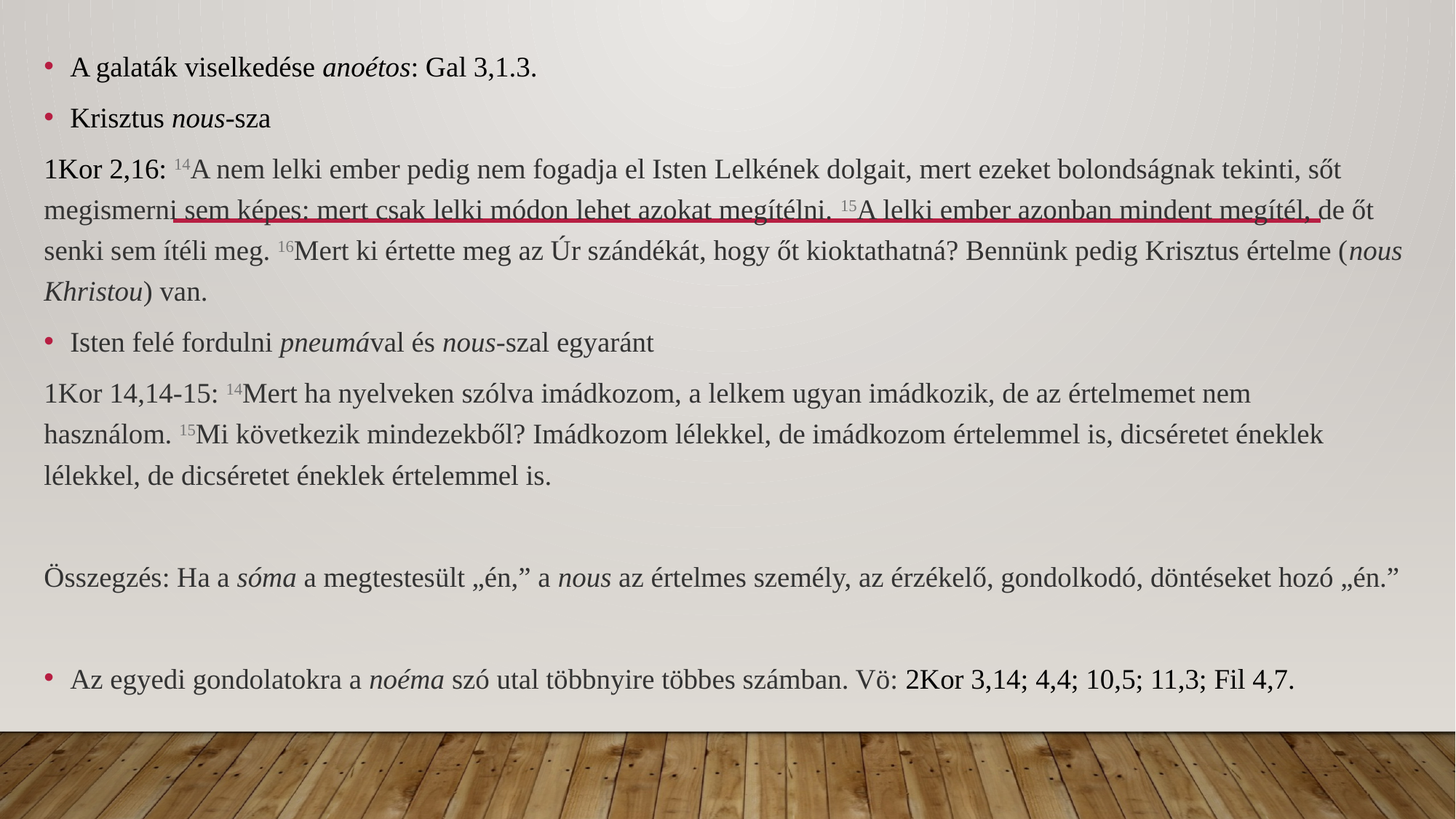

A galaták viselkedése anoétos: Gal 3,1.3.
Krisztus nous-sza
1Kor 2,16: 14A nem lelki ember pedig nem fogadja el Isten Lelkének dolgait, mert ezeket bolondságnak tekinti, sőt megismerni sem képes: mert csak lelki módon lehet azokat megítélni. 15A lelki ember azonban mindent megítél, de őt senki sem ítéli meg. 16Mert ki értette meg az Úr szándékát, hogy őt kioktathatná? Bennünk pedig Krisztus értelme (nous Khristou) van.
Isten felé fordulni pneumával és nous-szal egyaránt
1Kor 14,14-15: 14Mert ha nyelveken szólva imádkozom, a lelkem ugyan imádkozik, de az értelmemet nem használom. 15Mi következik mindezekből? Imádkozom lélekkel, de imádkozom értelemmel is, dicséretet éneklek lélekkel, de dicséretet éneklek értelemmel is.

Összegzés: Ha a sóma a megtestesült „én,” a nous az értelmes személy, az érzékelő, gondolkodó, döntéseket hozó „én.”

Az egyedi gondolatokra a noéma szó utal többnyire többes számban. Vö: 2Kor 3,14; 4,4; 10,5; 11,3; Fil 4,7.